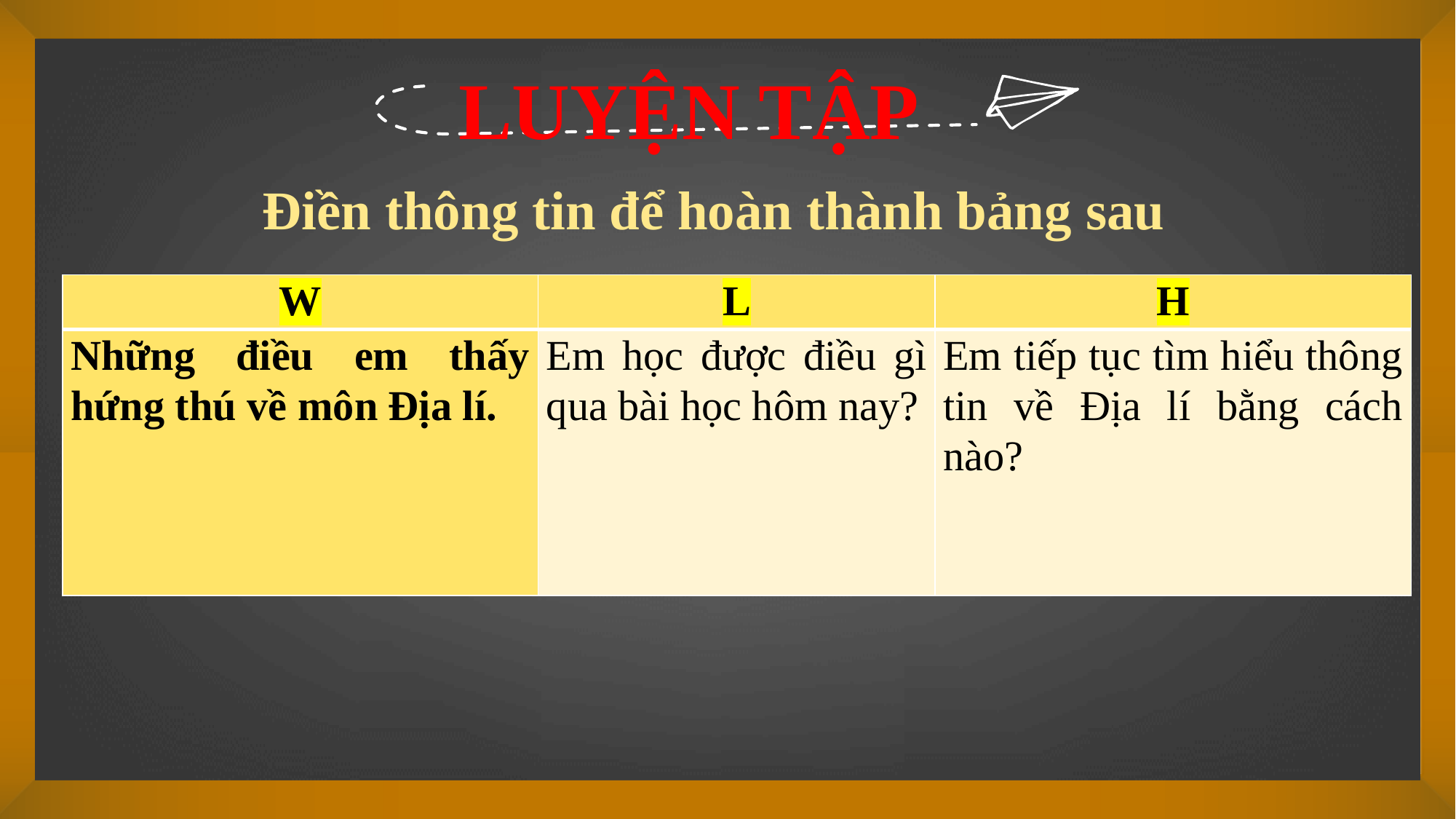

LUYỆN TẬP

Điền thông tin để hoàn thành bảng sau
| W | L | H |
| --- | --- | --- |
| Những điều em thấy hứng thú về môn Địa lí. | Em học được điều gì qua bài học hôm nay? | Em tiếp tục tìm hiểu thông tin về Địa lí bằng cách nào? |